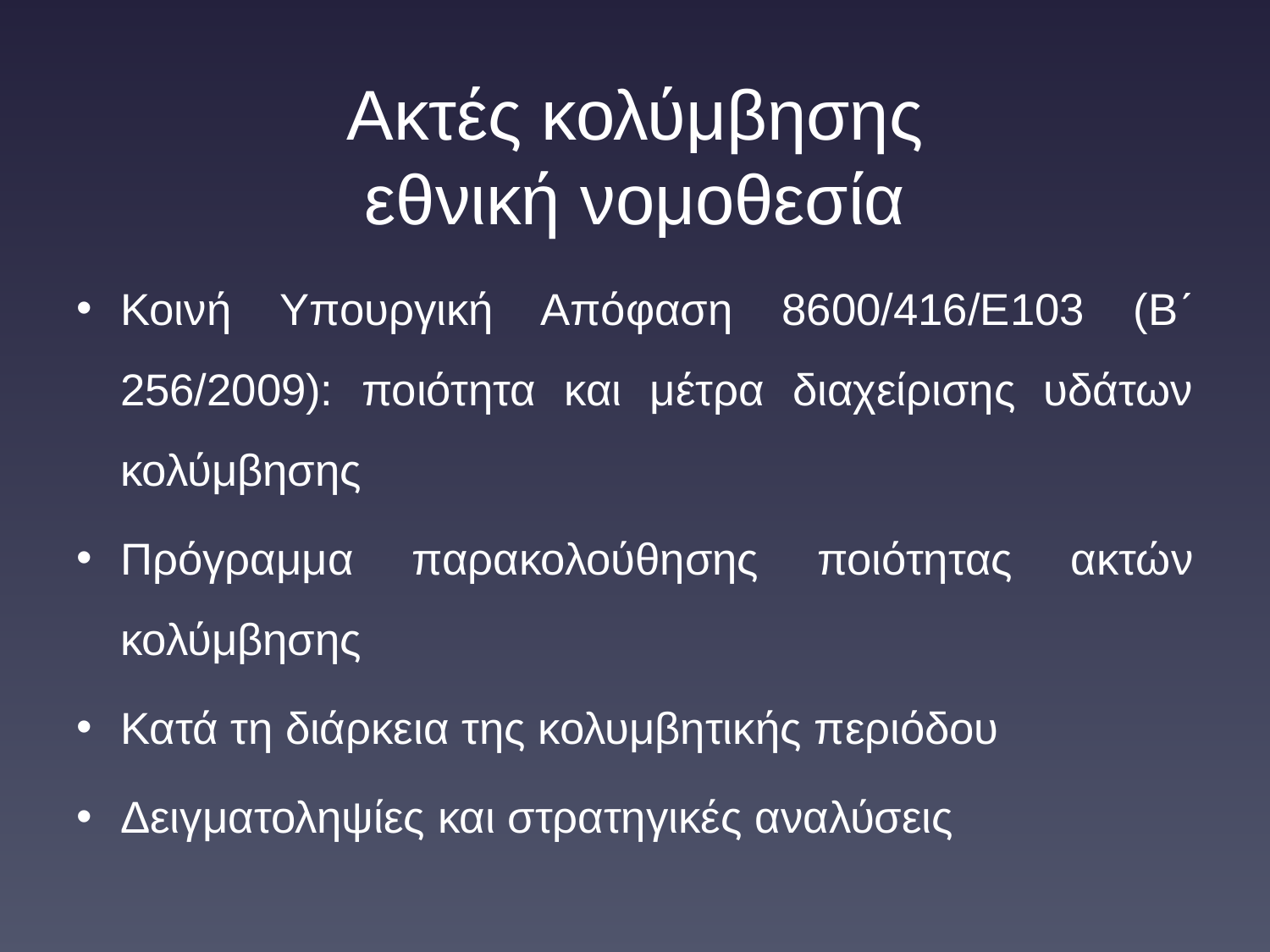

# Ακτές κολύμβησης εθνική νομοθεσία
Κοινή Υπουργική Απόφαση 8600/416/Ε103 (Β´ 256/2009): ποιότητα και μέτρα διαχείρισης υδάτων κολύμβησης
Πρόγραμμα παρακολούθησης ποιότητας ακτών κολύμβησης
Κατά τη διάρκεια της κολυμβητικής περιόδου
Δειγματοληψίες και στρατηγικές αναλύσεις